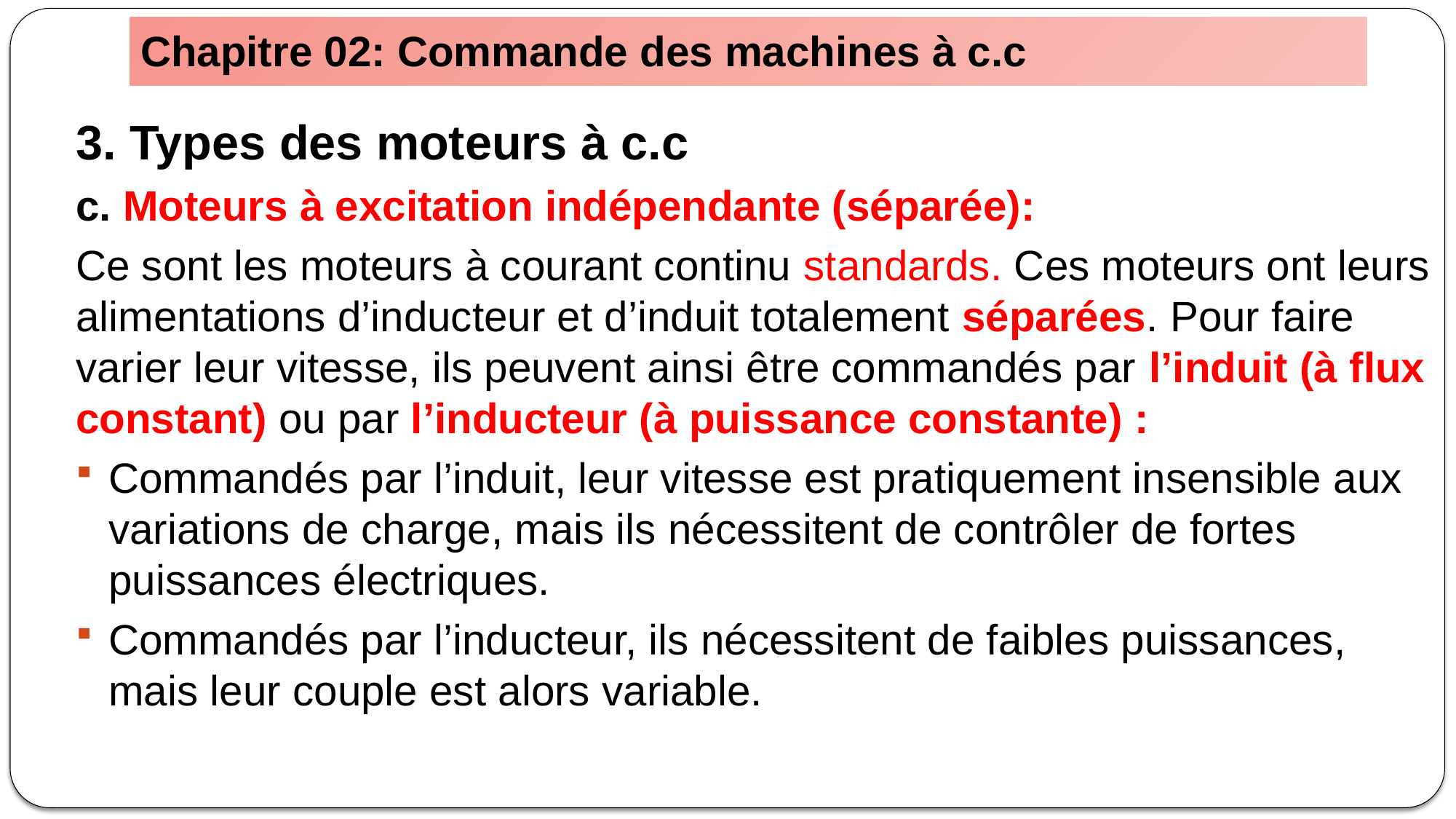

# Chapitre 02: Commande des machines à c.c
3. Types des moteurs à c.c
c. Moteurs à excitation indépendante (séparée):
Ce sont les moteurs à courant continu standards. Ces moteurs ont leurs alimentations d’inducteur et d’induit totalement séparées. Pour faire varier leur vitesse, ils peuvent ainsi être commandés par l’induit (à flux constant) ou par l’inducteur (à puissance constante) :
Commandés par l’induit, leur vitesse est pratiquement insensible aux variations de charge, mais ils nécessitent de contrôler de fortes puissances électriques.
Commandés par l’inducteur, ils nécessitent de faibles puissances, mais leur couple est alors variable.